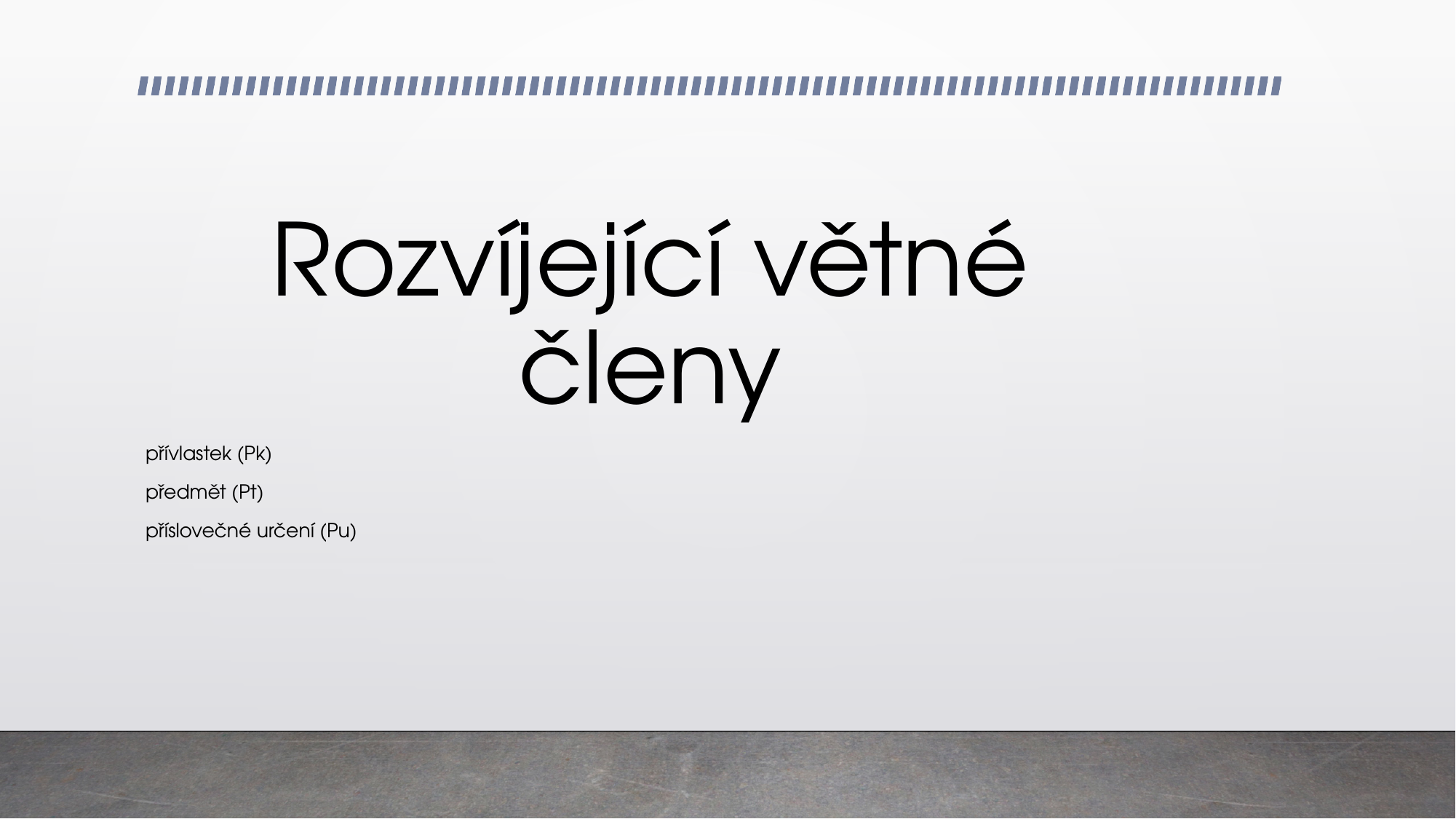

# Rozvíjející větné členy
přívlastek (Pk)
předmět (Pt)
příslovečné určení (Pu)